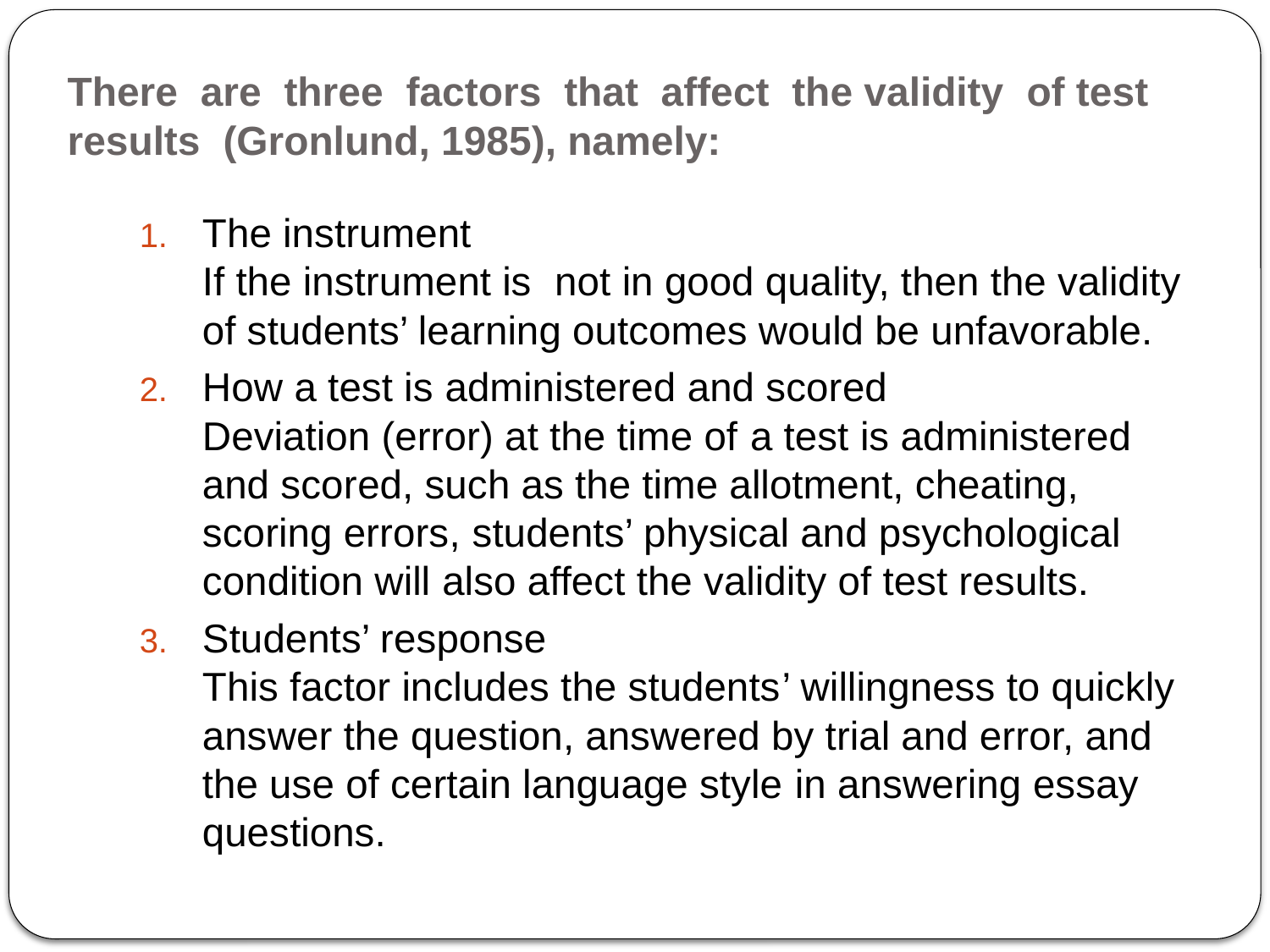

# There  are  three  factors  that  affect  the validity  of test  results  (Gronlund, 1985), namely:
The instrument
If the instrument is  not in good quality, then the validity of students’ learning outcomes would be unfavorable.
How a test is administered and scored
Deviation (error) at the time of a test is administered and scored, such as the time allotment, cheating, scoring errors, students’ physical and psychological condition will also affect the validity of test results.
Students’ response
This factor includes the students’ willingness to quickly answer the question, answered by trial and error, and the use of certain language style in answering essay questions.